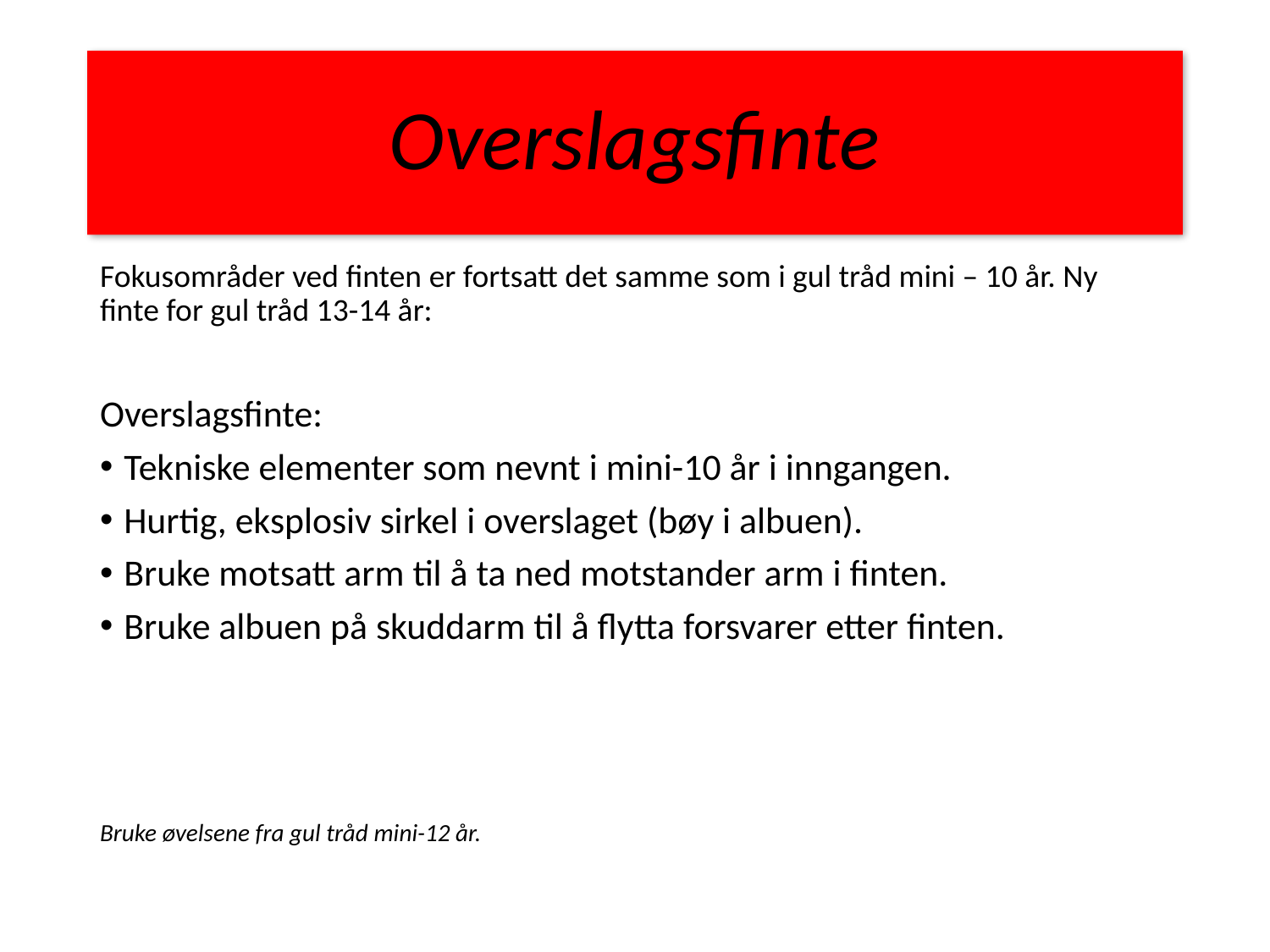

# Overslagsfinte
Fokusområder ved finten er fortsatt det samme som i gul tråd mini – 10 år. Ny finte for gul tråd 13-14 år:

Overslagsfinte:
Tekniske elementer som nevnt i mini-10 år i inngangen.
Hurtig, eksplosiv sirkel i overslaget (bøy i albuen).
Bruke motsatt arm til å ta ned motstander arm i finten.
Bruke albuen på skuddarm til å flytta forsvarer etter finten.

Bruke øvelsene fra gul tråd mini-12 år.